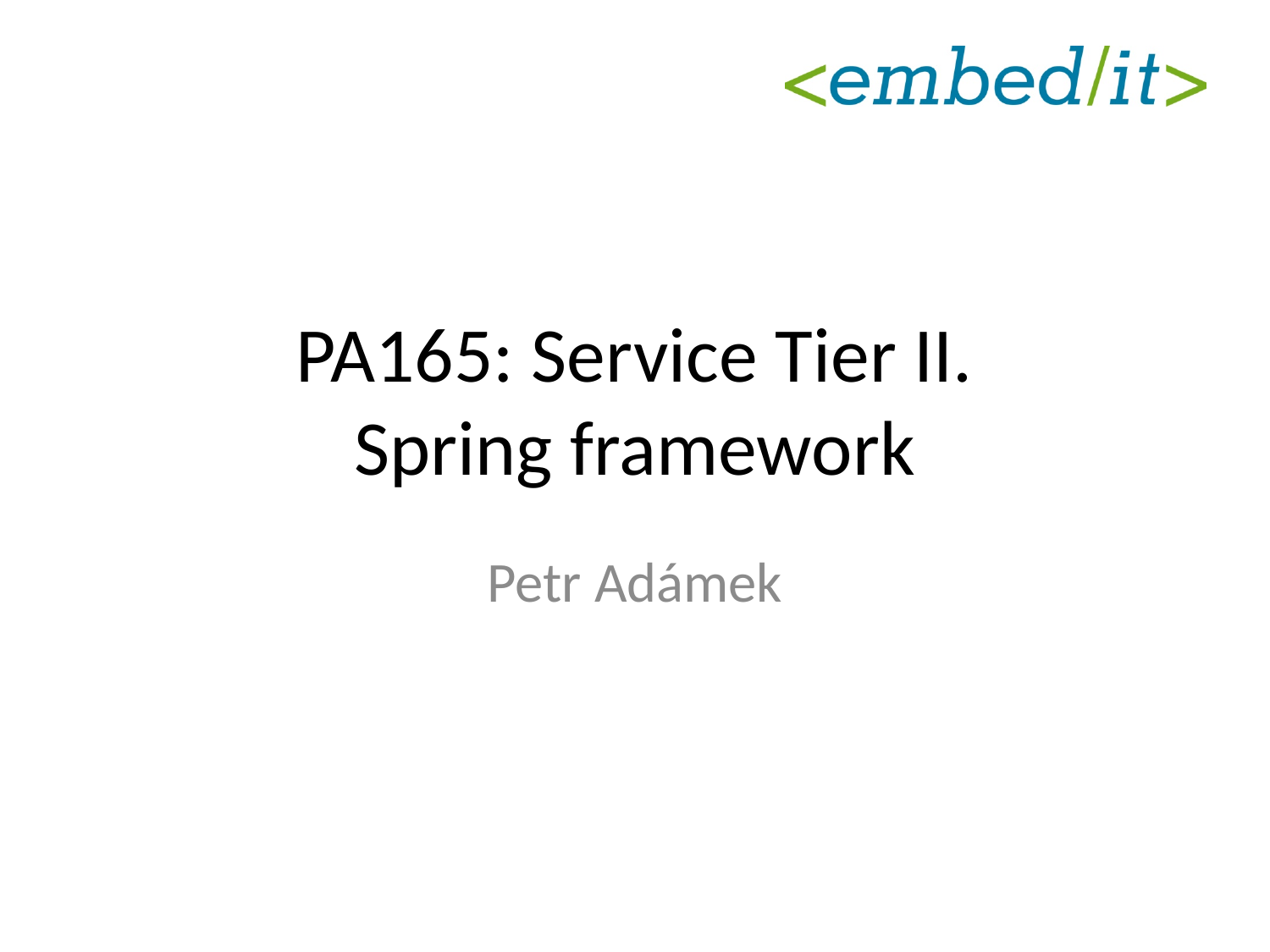

# PA165: Service Tier II. Spring framework
Petr Adámek